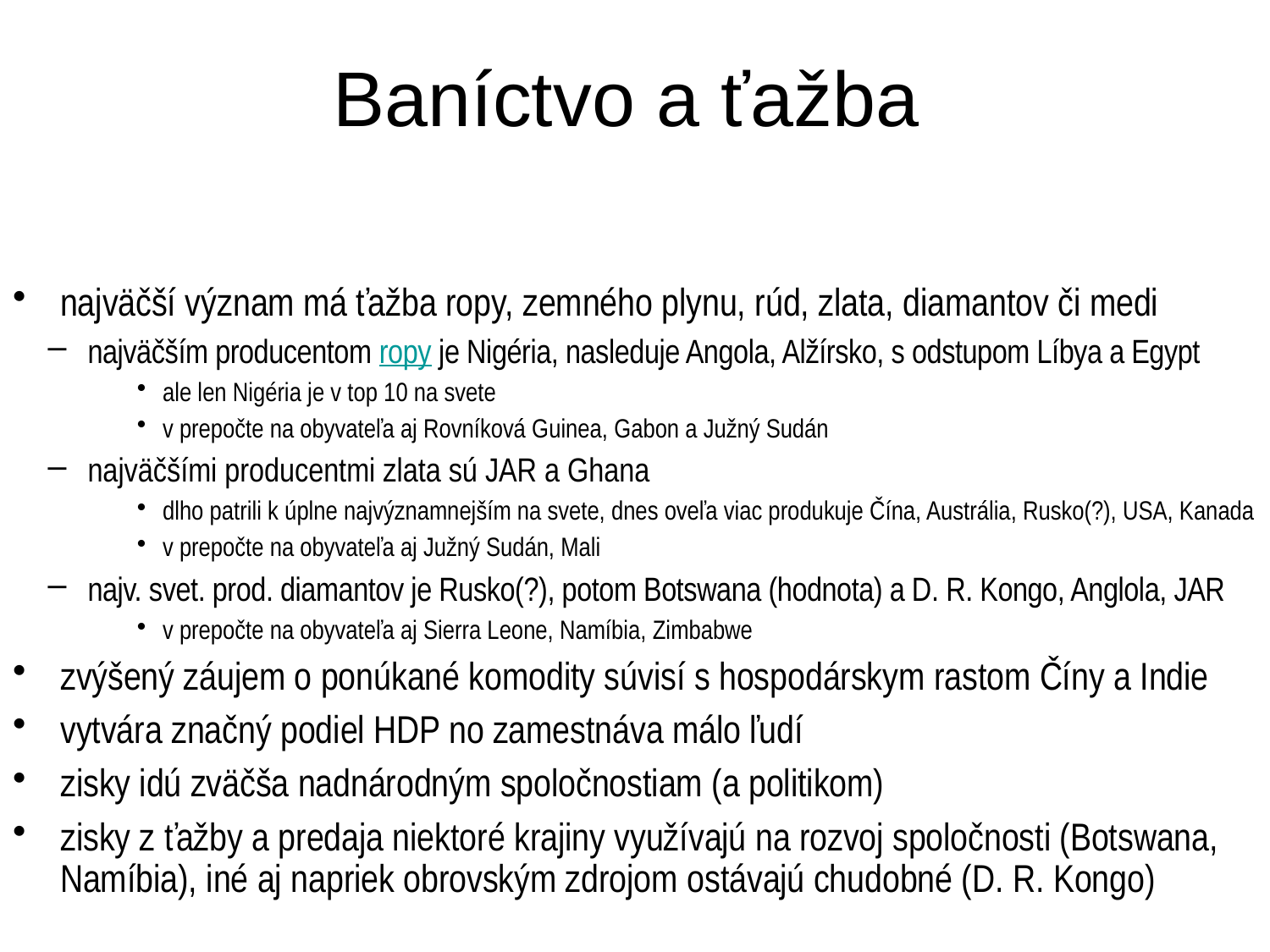

# Baníctvo a ťažba
najväčší význam má ťažba ropy, zemného plynu, rúd, zlata, diamantov či medi
najväčším producentom ropy je Nigéria, nasleduje Angola, Alžírsko, s odstupom Líbya a Egypt
ale len Nigéria je v top 10 na svete
v prepočte na obyvateľa aj Rovníková Guinea, Gabon a Južný Sudán
najväčšími producentmi zlata sú JAR a Ghana
dlho patrili k úplne najvýznamnejším na svete, dnes oveľa viac produkuje Čína, Austrália, Rusko(?), USA, Kanada
v prepočte na obyvateľa aj Južný Sudán, Mali
najv. svet. prod. diamantov je Rusko(?), potom Botswana (hodnota) a D. R. Kongo, Anglola, JAR
v prepočte na obyvateľa aj Sierra Leone, Namíbia, Zimbabwe
zvýšený záujem o ponúkané komodity súvisí s hospodárskym rastom Číny a Indie
vytvára značný podiel HDP no zamestnáva málo ľudí
zisky idú zväčša nadnárodným spoločnostiam (a politikom)
zisky z ťažby a predaja niektoré krajiny využívajú na rozvoj spoločnosti (Botswana, Namíbia), iné aj napriek obrovským zdrojom ostávajú chudobné (D. R. Kongo)